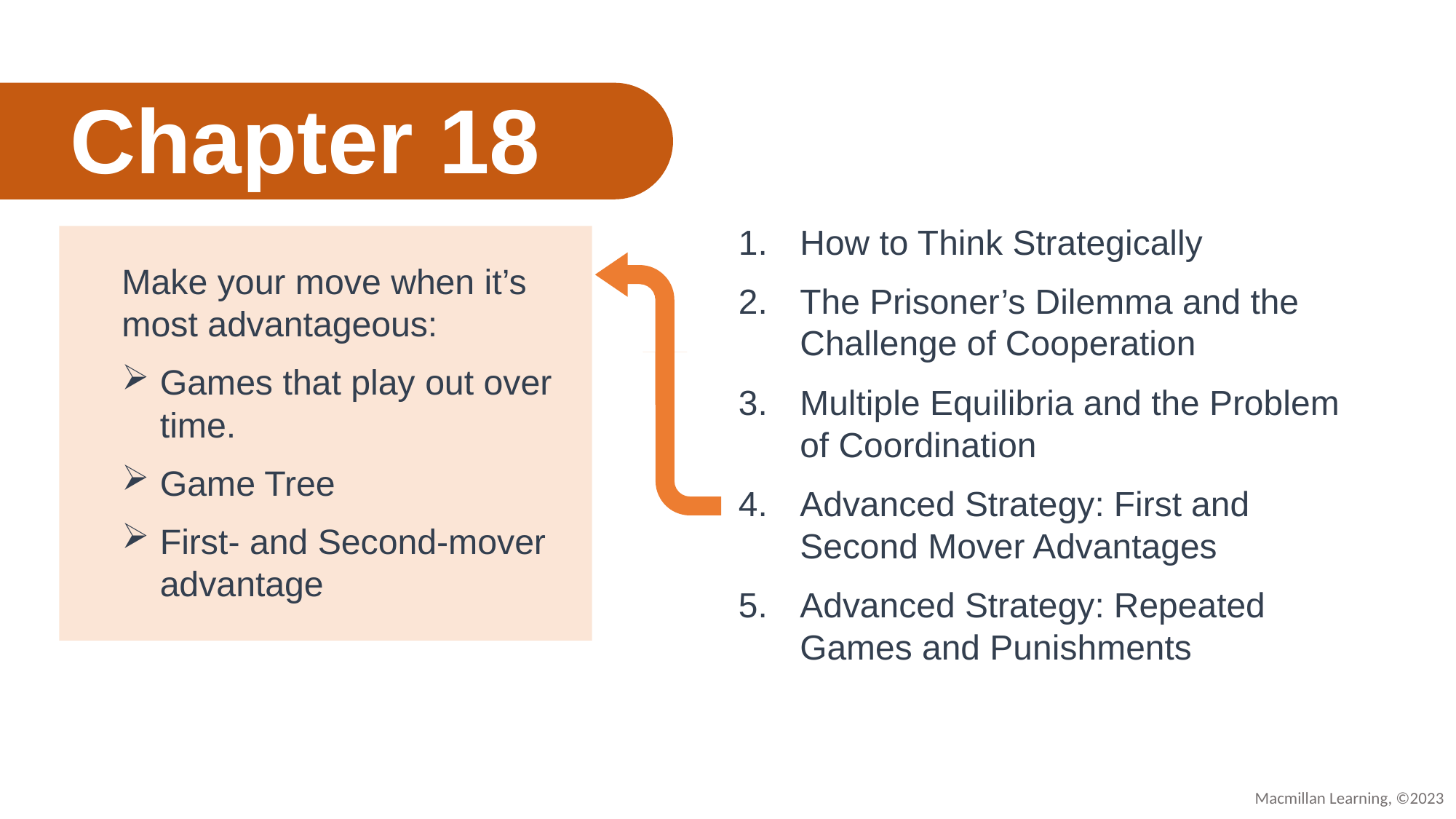

# Chapter 18
How to Think Strategically

The Prisoner’s Dilemma and the Challenge of Cooperation

Multiple Equilibria and the Problem of Coordination

Advanced Strategy: First and Second Mover Advantages

Advanced Strategy: Repeated Games and Punishments

Make your move when it’s most advantageous:

Games that play out over time.

Game Tree

First- and Second-mover advantage